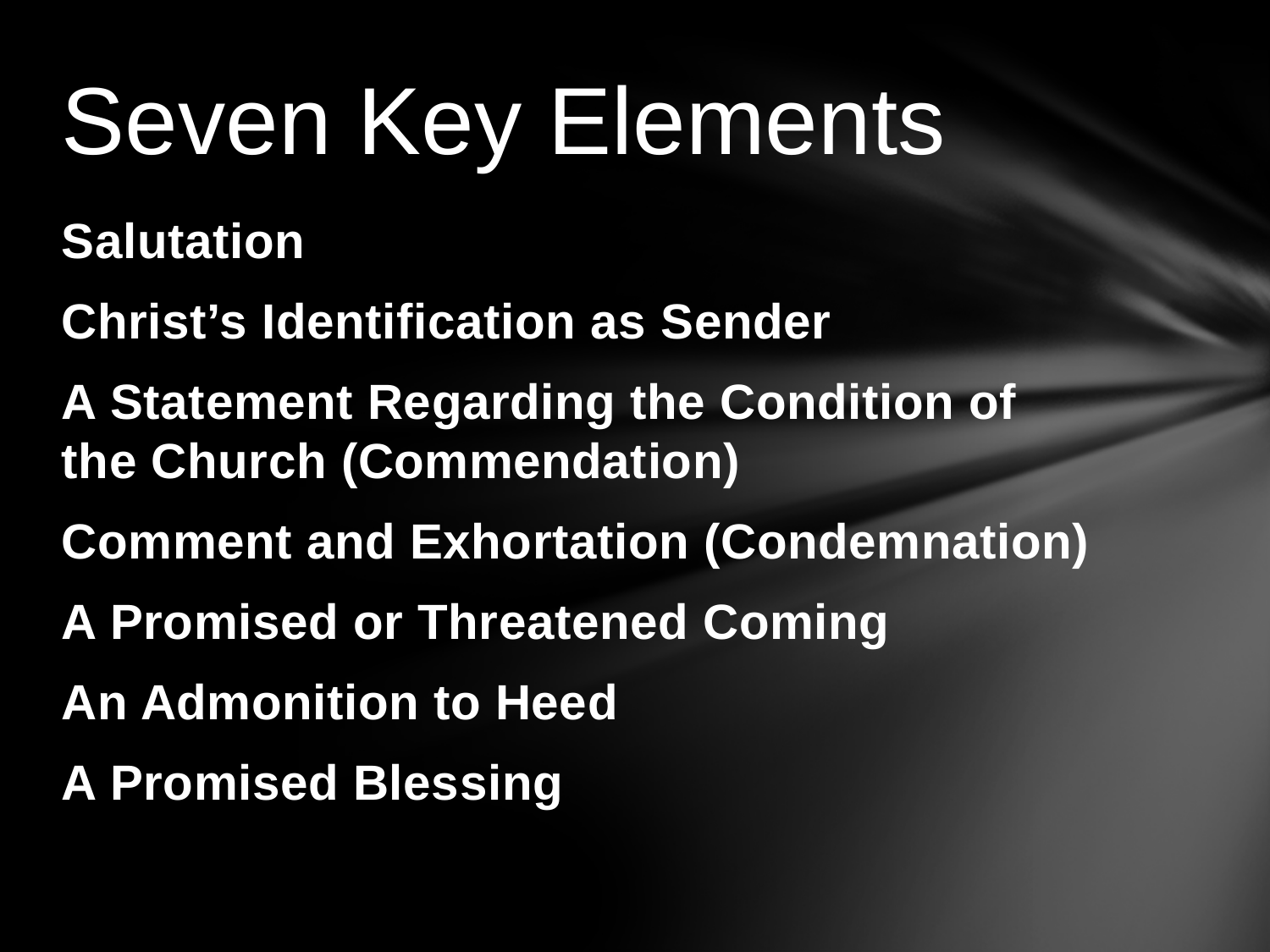

# Seven Key Elements
Salutation
Christ’s Identification as Sender
A Statement Regarding the Condition of the Church (Commendation)
Comment and Exhortation (Condemnation)
A Promised or Threatened Coming
An Admonition to Heed
A Promised Blessing